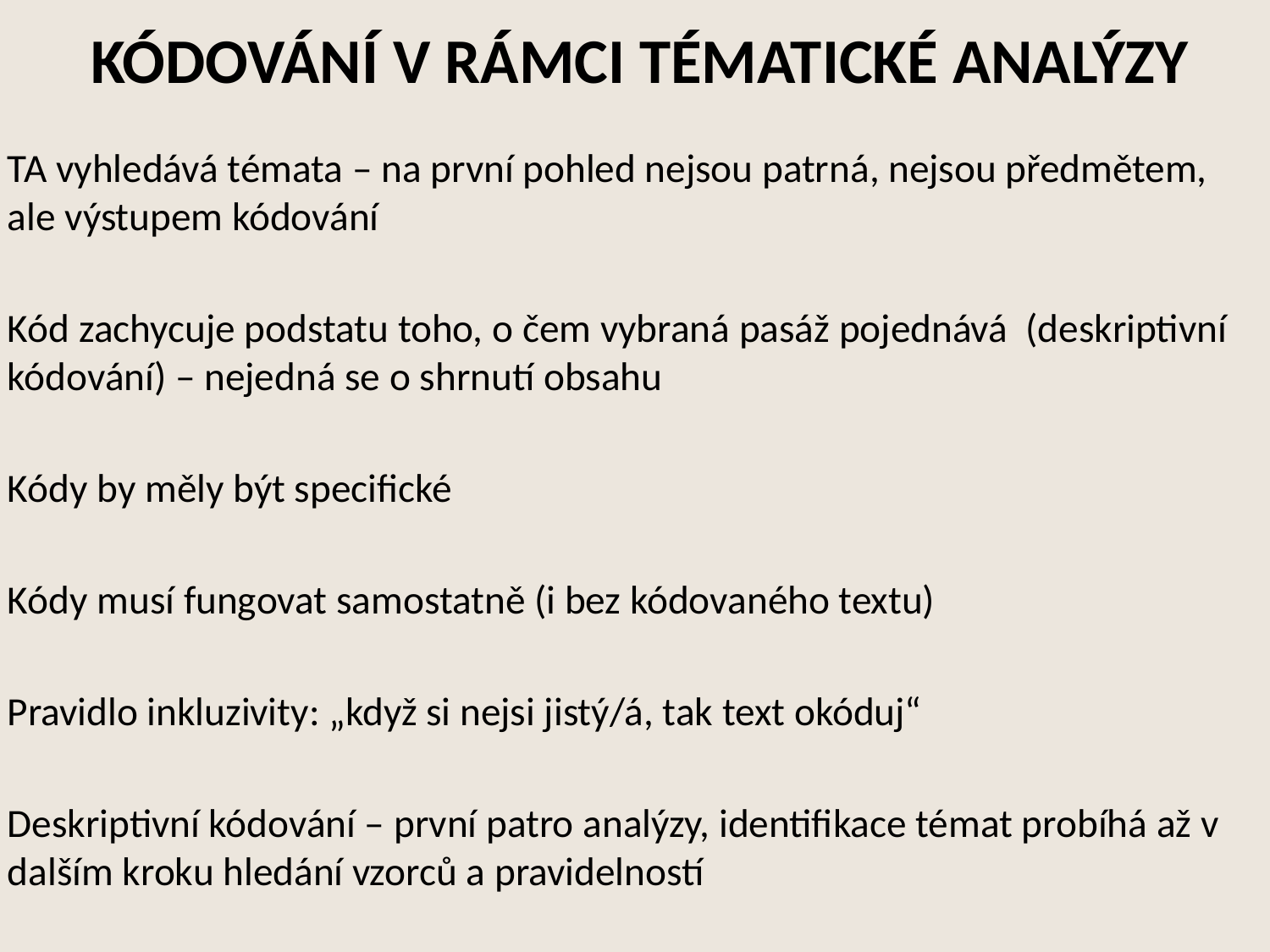

# KÓDOVÁNÍ V RÁMCI TÉMATICKÉ ANALÝZY

TA vyhledává témata – na první pohled nejsou patrná, nejsou předmětem, ale výstupem kódování

Kód zachycuje podstatu toho, o čem vybraná pasáž pojednává  (deskriptivní kódování) – nejedná se o shrnutí obsahu

Kódy by měly být specifické

Kódy musí fungovat samostatně (i bez kódovaného textu)

Pravidlo inkluzivity: „když si nejsi jistý/á, tak text okóduj“

Deskriptivní kódování – první patro analýzy, identifikace témat probíhá až v dalším kroku hledání vzorců a pravidelností